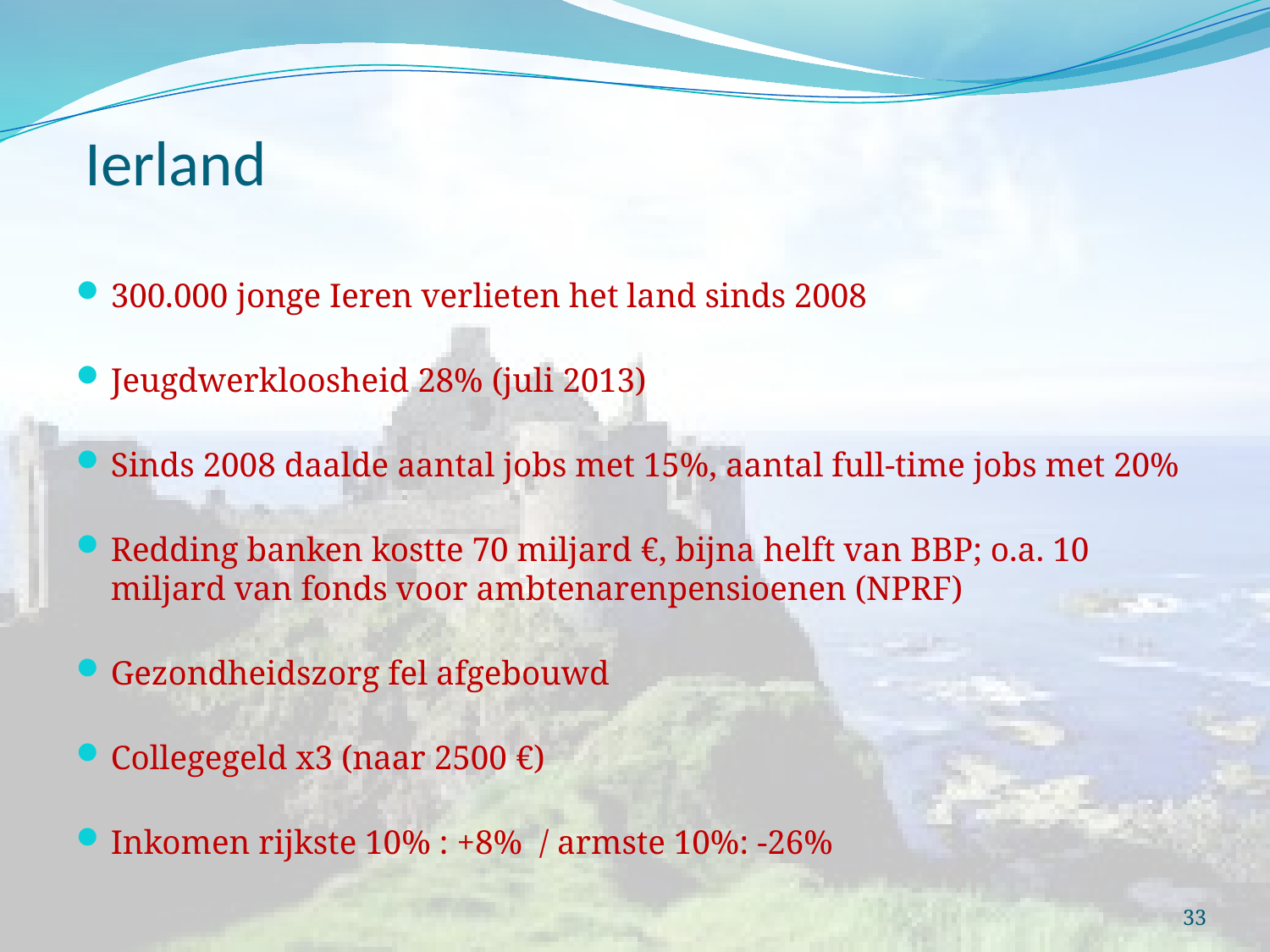

# Ierland
300.000 jonge Ieren verlieten het land sinds 2008
Jeugdwerkloosheid 28% (juli 2013)
Sinds 2008 daalde aantal jobs met 15%, aantal full-time jobs met 20%
Redding banken kostte 70 miljard €, bijna helft van BBP; o.a. 10 miljard van fonds voor ambtenarenpensioenen (NPRF)
Gezondheidszorg fel afgebouwd
Collegegeld x3 (naar 2500 €)
Inkomen rijkste 10% : +8%  / armste 10%: -26%

33